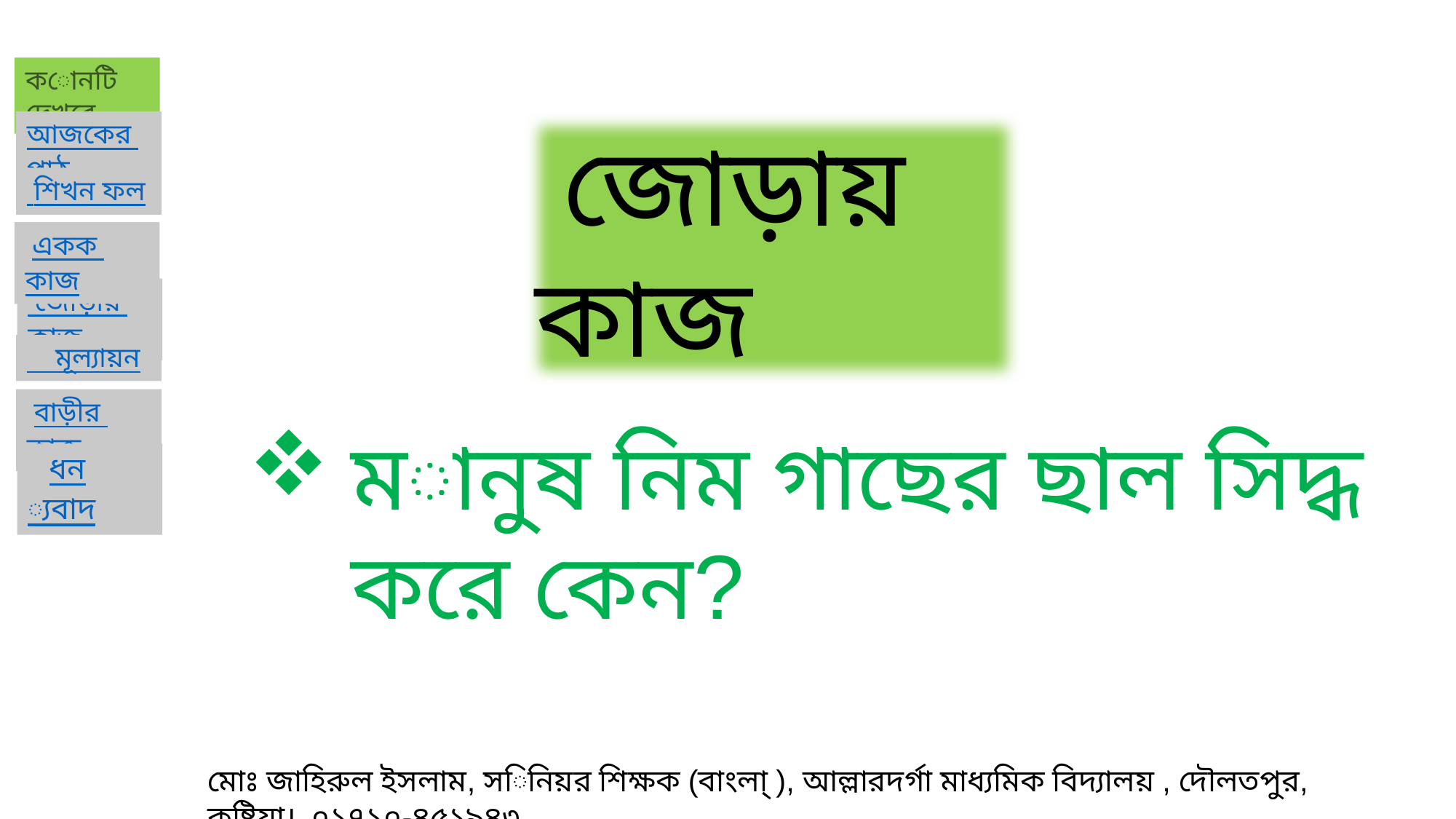

জোড়ায় কাজ
মানুষ নিম গাছের ছাল সিদ্ধ করে কেন?